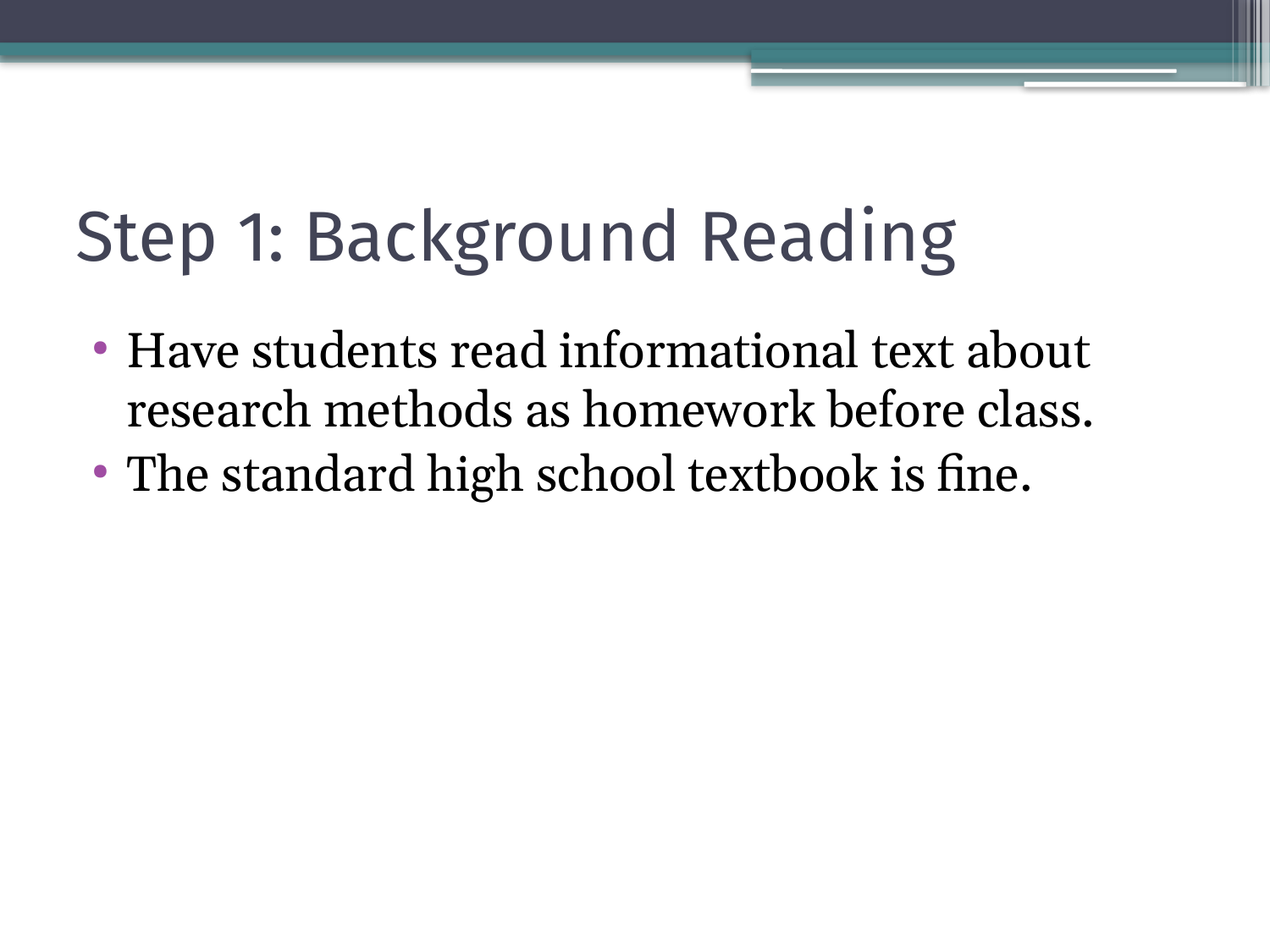

# Step 1: Background Reading
Have students read informational text about research methods as homework before class.
The standard high school textbook is fine.